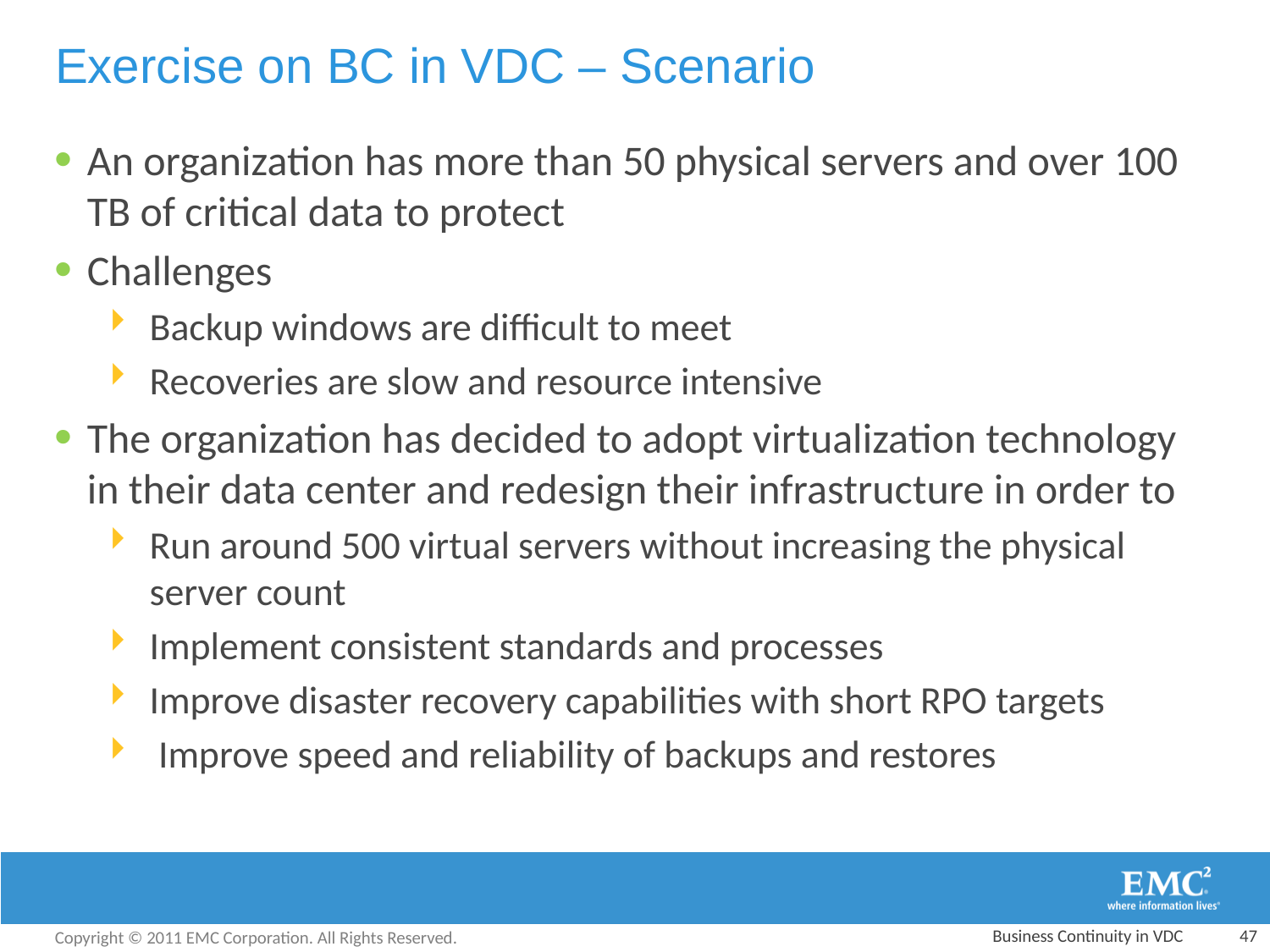

Exercise on BC in VDC – Scenario
An organization has more than 50 physical servers and over 100 TB of critical data to protect
Challenges
Backup windows are difficult to meet
Recoveries are slow and resource intensive
The organization has decided to adopt virtualization technology in their data center and redesign their infrastructure in order to
Run around 500 virtual servers without increasing the physical server count
Implement consistent standards and processes
Improve disaster recovery capabilities with short RPO targets
 Improve speed and reliability of backups and restores

Business Continuity in VDC
47